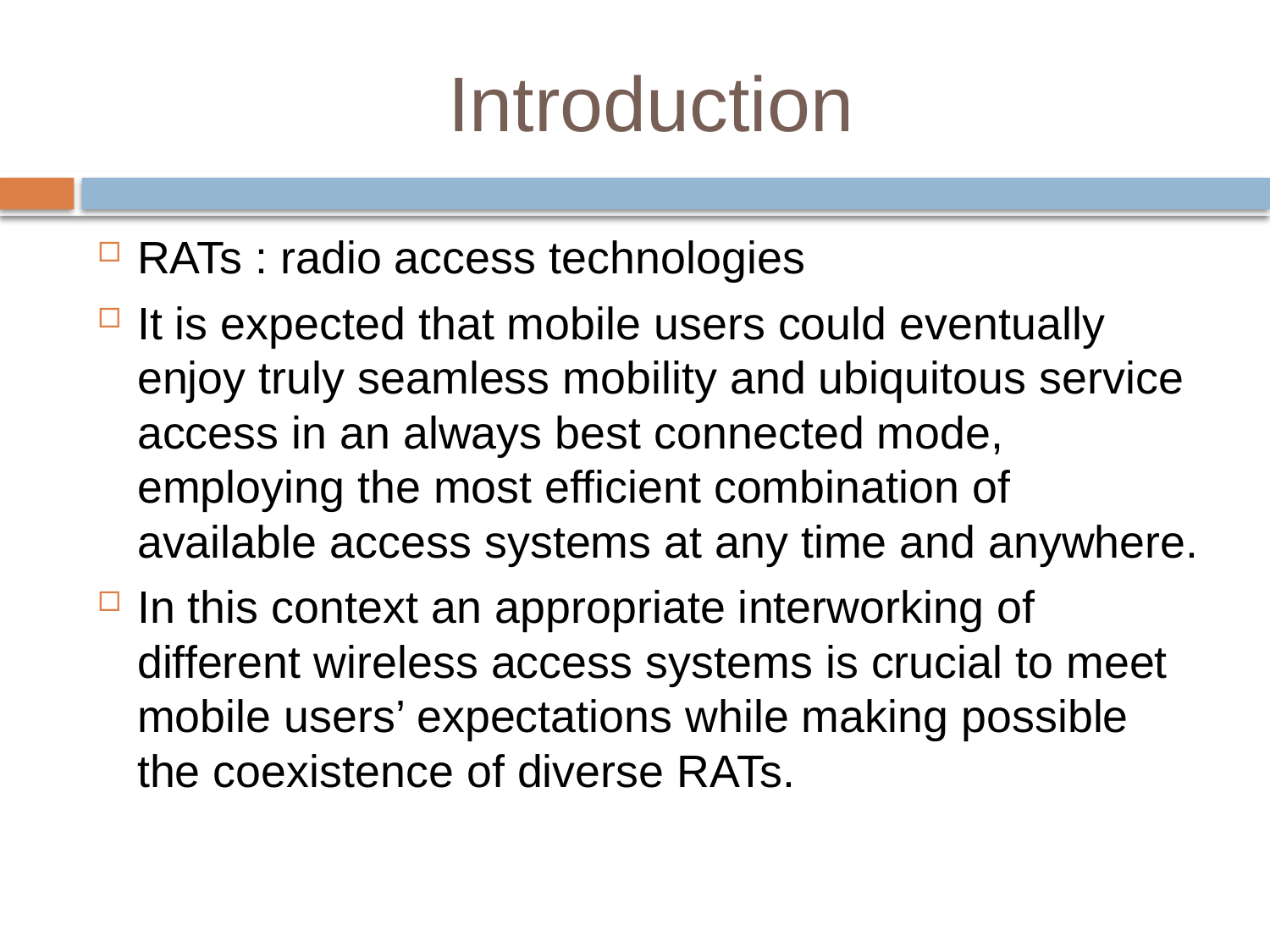

# Introduction
RATs : radio access technologies
It is expected that mobile users could eventually enjoy truly seamless mobility and ubiquitous service access in an always best connected mode, employing the most efficient combination of available access systems at any time and anywhere.
In this context an appropriate interworking of different wireless access systems is crucial to meet mobile users’ expectations while making possible the coexistence of diverse RATs.